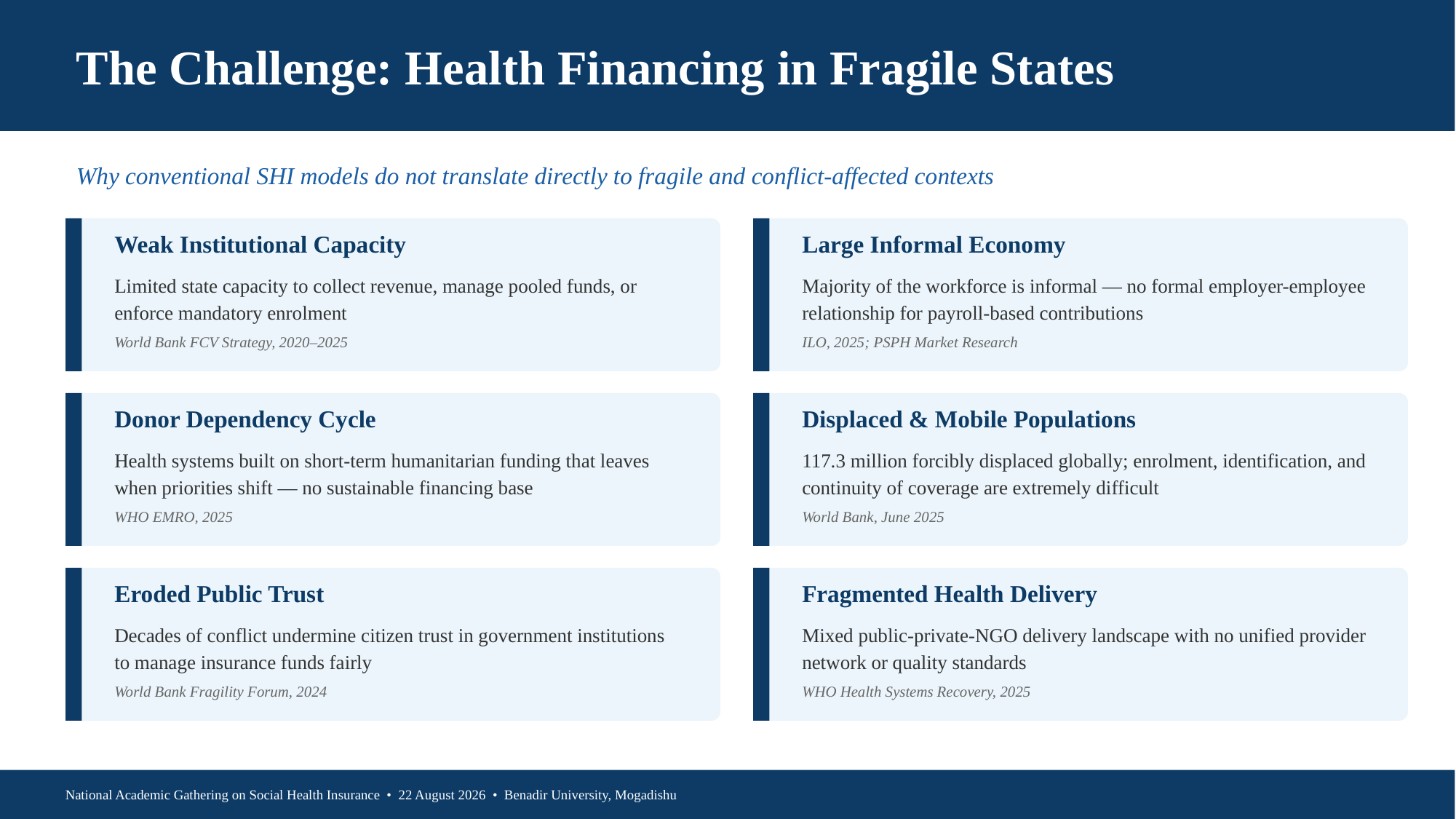

The Challenge: Health Financing in Fragile States
Why conventional SHI models do not translate directly to fragile and conflict-affected contexts

Weak Institutional Capacity
Large Informal Economy
Limited state capacity to collect revenue, manage pooled funds, or enforce mandatory enrolment
Majority of the workforce is informal — no formal employer-employee relationship for payroll-based contributions
World Bank FCV Strategy, 2020–2025
ILO, 2025; PSPH Market Research

Donor Dependency Cycle
Displaced & Mobile Populations
Health systems built on short-term humanitarian funding that leaves when priorities shift — no sustainable financing base
117.3 million forcibly displaced globally; enrolment, identification, and continuity of coverage are extremely difficult
WHO EMRO, 2025
World Bank, June 2025

Eroded Public Trust
Fragmented Health Delivery
Decades of conflict undermine citizen trust in government institutions to manage insurance funds fairly
Mixed public-private-NGO delivery landscape with no unified provider network or quality standards
World Bank Fragility Forum, 2024
WHO Health Systems Recovery, 2025

National Academic Gathering on Social Health Insurance  •  22 August 2026  •  Benadir University, Mogadishu